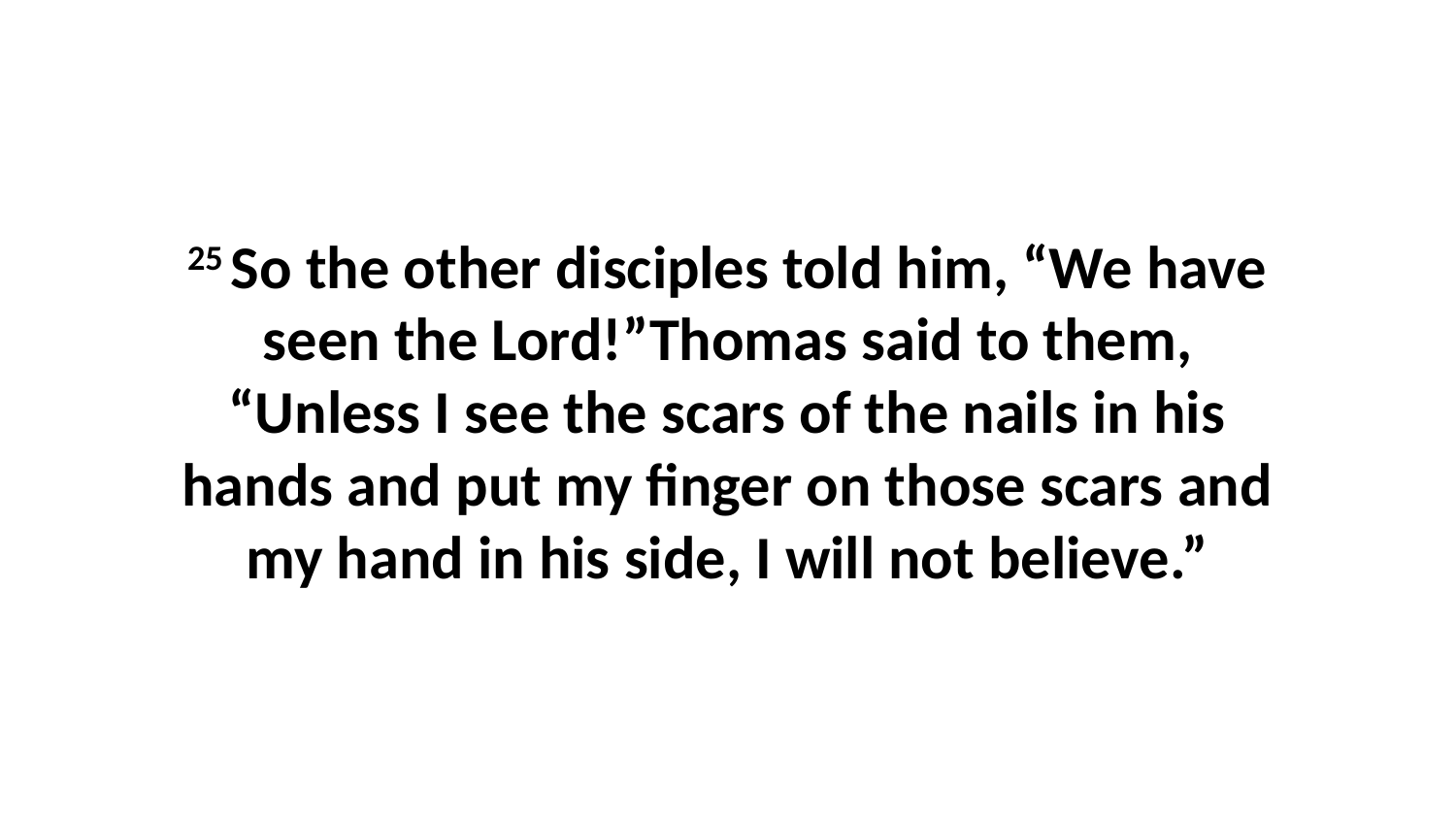

25 So the other disciples told him, “We have seen the Lord!”Thomas said to them, “Unless I see the scars of the nails in his hands and put my finger on those scars and my hand in his side, I will not believe.”